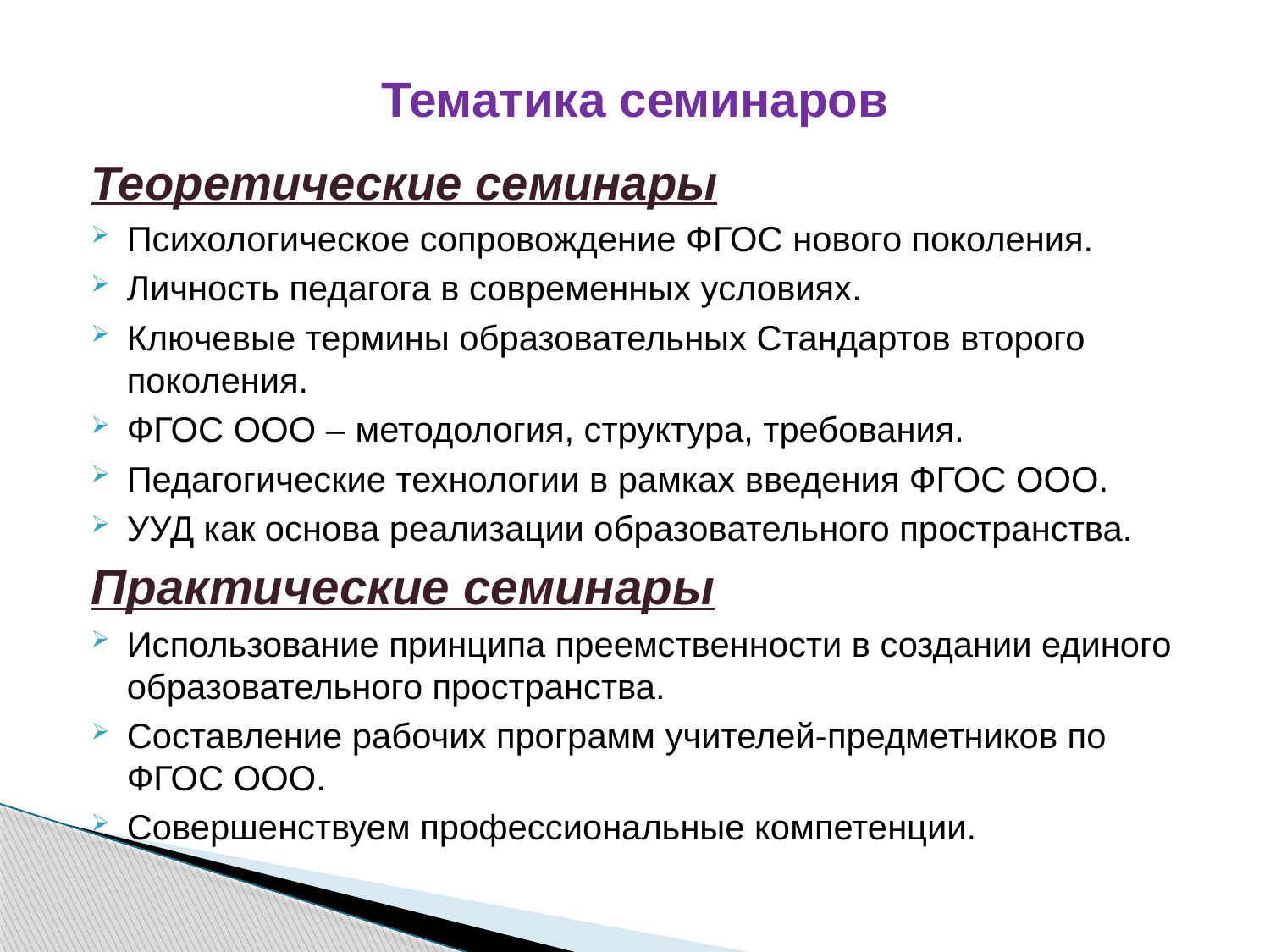

# Тематика семинаров
Теоретические семинары
Психологическое сопровождение ФГОС нового поколения.
Личность педагога в современных условиях.
Ключевые термины образовательных Стандартов второго поколения.
ФГОС ООО – методология, структура, требования.
Педагогические технологии в рамках введения ФГОС ООО.
УУД как основа реализации образовательного пространства.
Практические семинары
Использование принципа преемственности в создании единого образовательного пространства.
Составление рабочих программ учителей-предметников по ФГОС ООО.
Совершенствуем профессиональные компетенции.